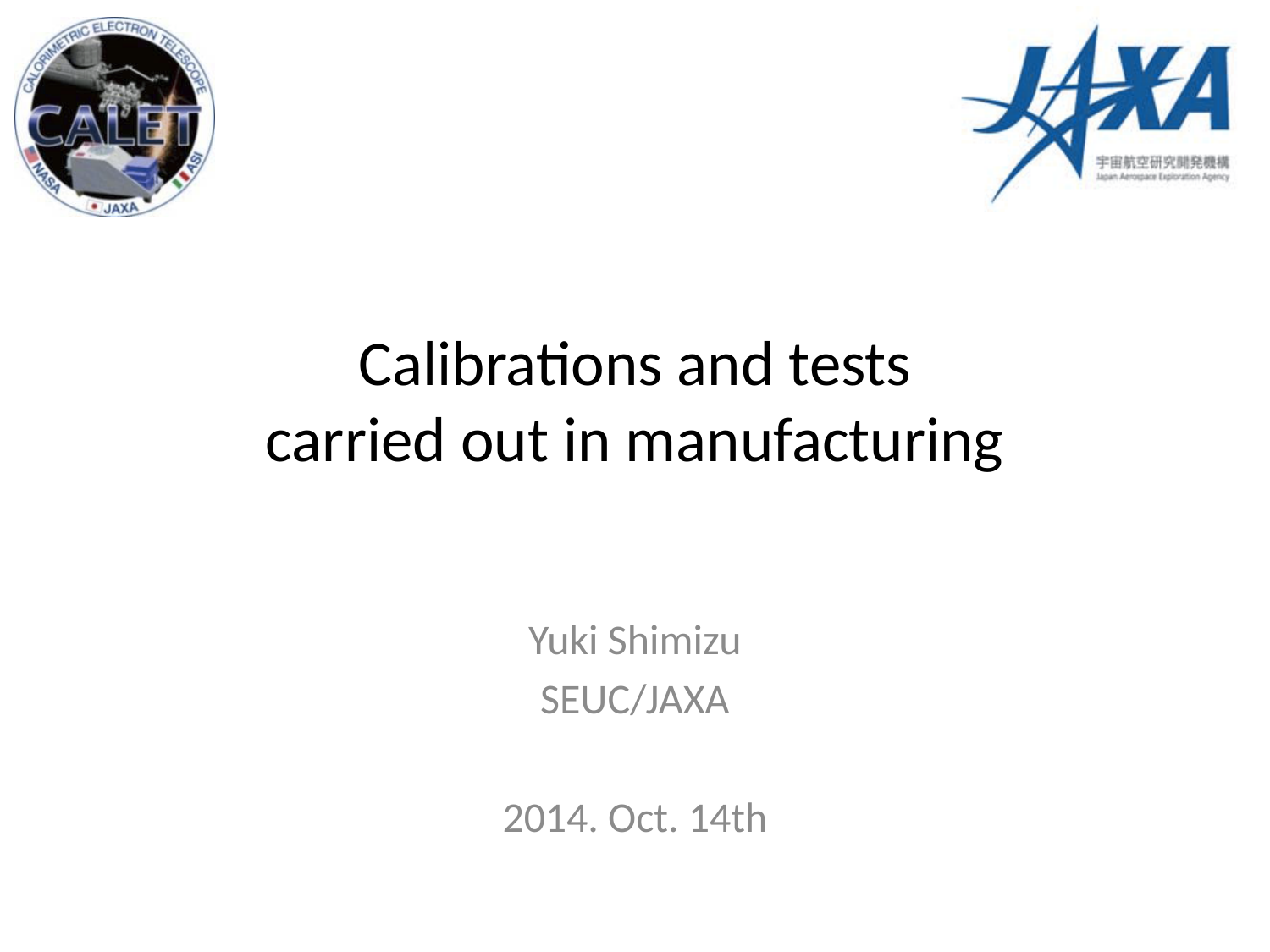

# Calibrations and tests carried out in manufacturing
Yuki Shimizu
SEUC/JAXA

2014. Oct. 14th